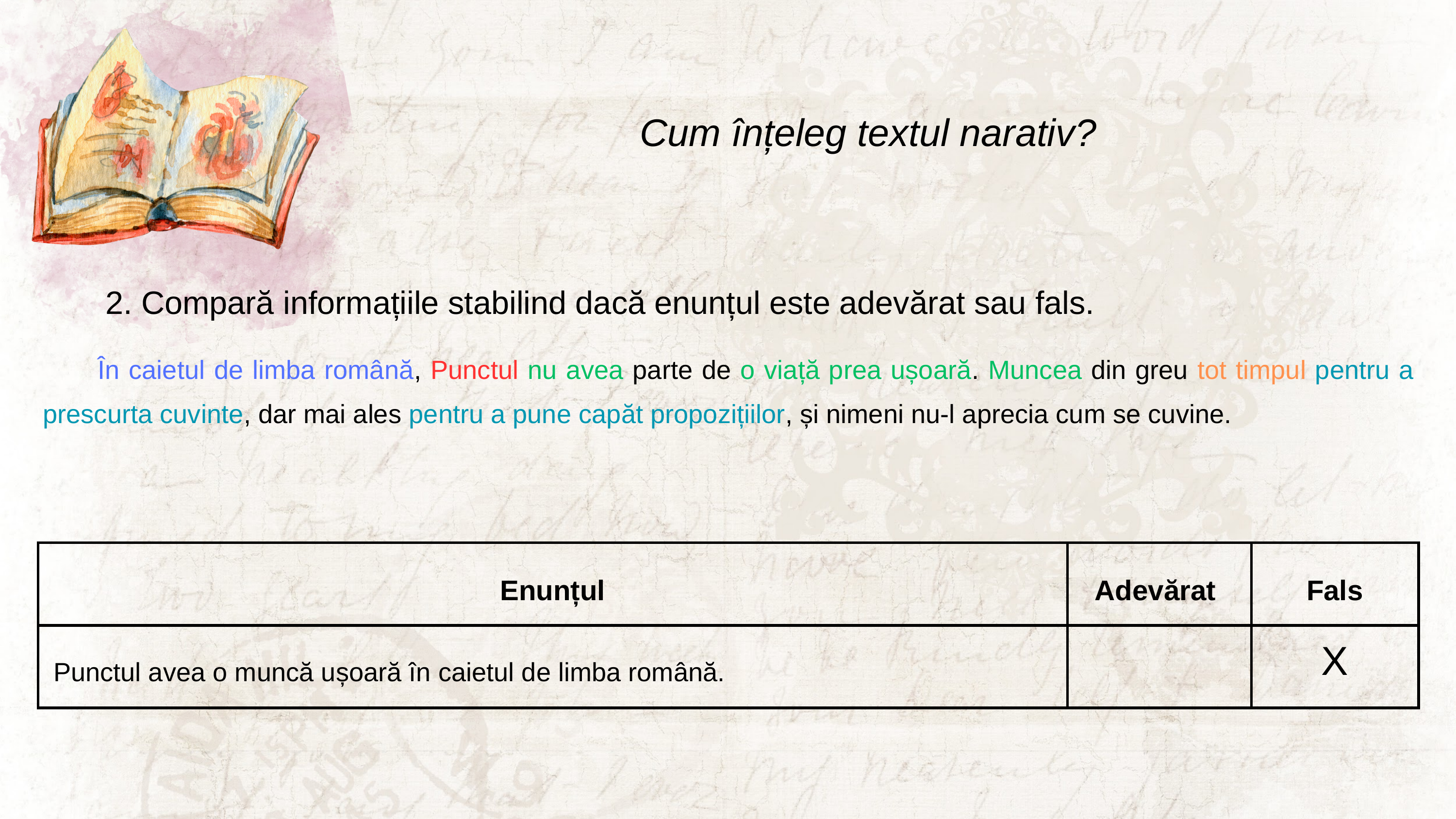

Cum înțeleg textul narativ?
2. Compară informațiile stabilind dacă enunțul este adevărat sau fals.
      În caietul de limba română, Punctul nu avea parte de o viață prea ușoară. Muncea din greu tot timpul pentru a prescurta cuvinte, dar mai ales pentru a pune capăt propozițiilor, și nimeni nu-l aprecia cum se cuvine.

| Enunțul | Adevărat | Fals |
| --- | --- | --- |
| Punctul avea o muncă ușoară în caietul de limba română. |  | X |